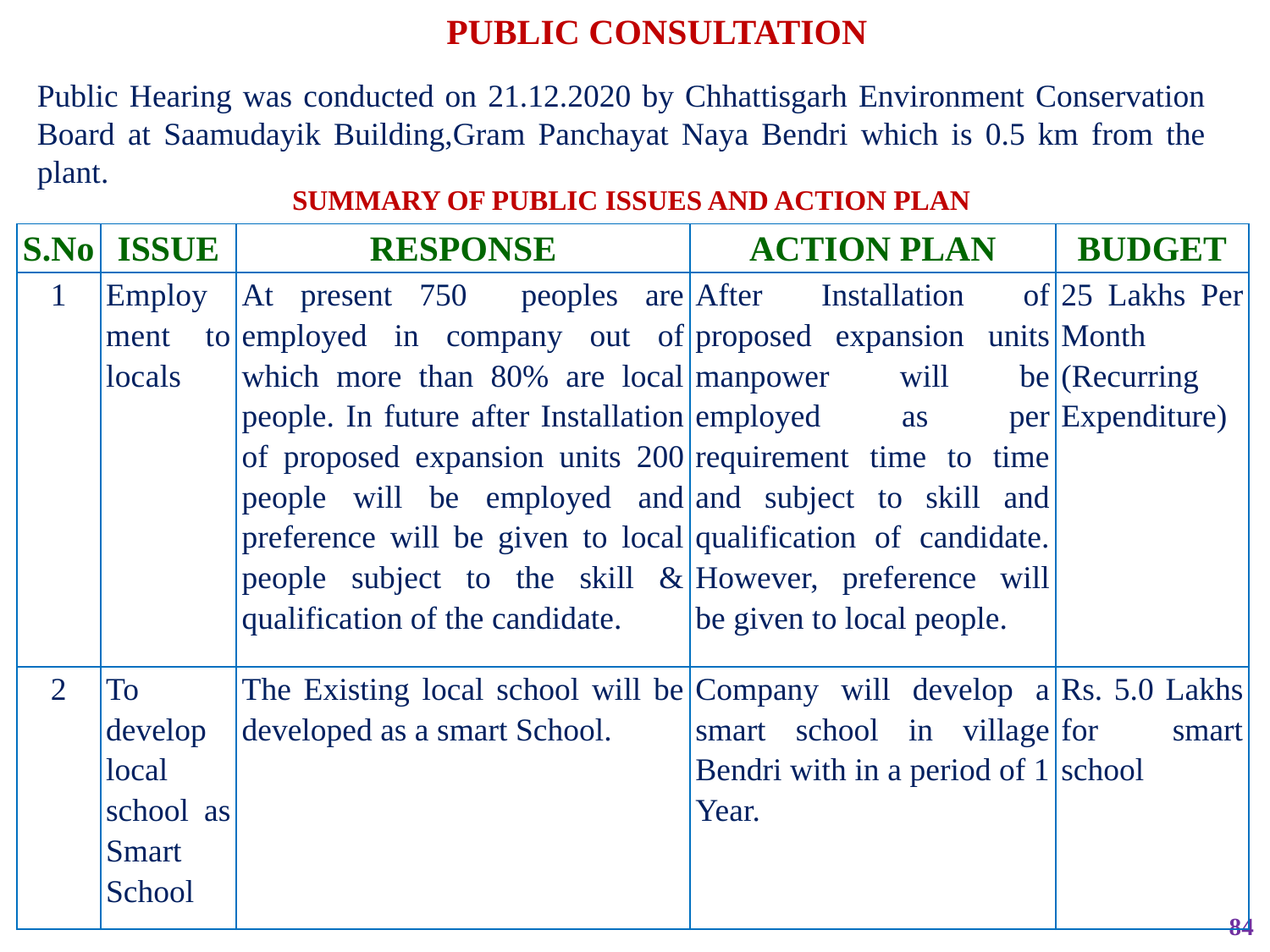

PUBLIC CONSULTATION
Public Hearing was conducted on 21.12.2020 by Chhattisgarh Environment Conservation Board at Saamudayik Building,Gram Panchayat Naya Bendri which is 0.5 km from the plant.
SUMMARY OF PUBLIC ISSUES AND ACTION PLAN
| S.No | ISSUE | RESPONSE | ACTION PLAN | BUDGET |
| --- | --- | --- | --- | --- |
| 1 | Employment to locals | At present 750 peoples are employed in company out of which more than 80% are local people. In future after Installation of proposed expansion units 200 people will be employed and preference will be given to local people subject to the skill & qualification of the candidate. | After Installation of proposed expansion units manpower will be employed as per requirement time to time and subject to skill and qualification of candidate. However, preference will be given to local people. | 25 Lakhs Per Month (Recurring Expenditure) |
| 2 | To develop local school as Smart School | The Existing local school will be developed as a smart School. | Company will develop a smart school in village Bendri with in a period of 1 Year. | Rs. 5.0 Lakhs for smart school |